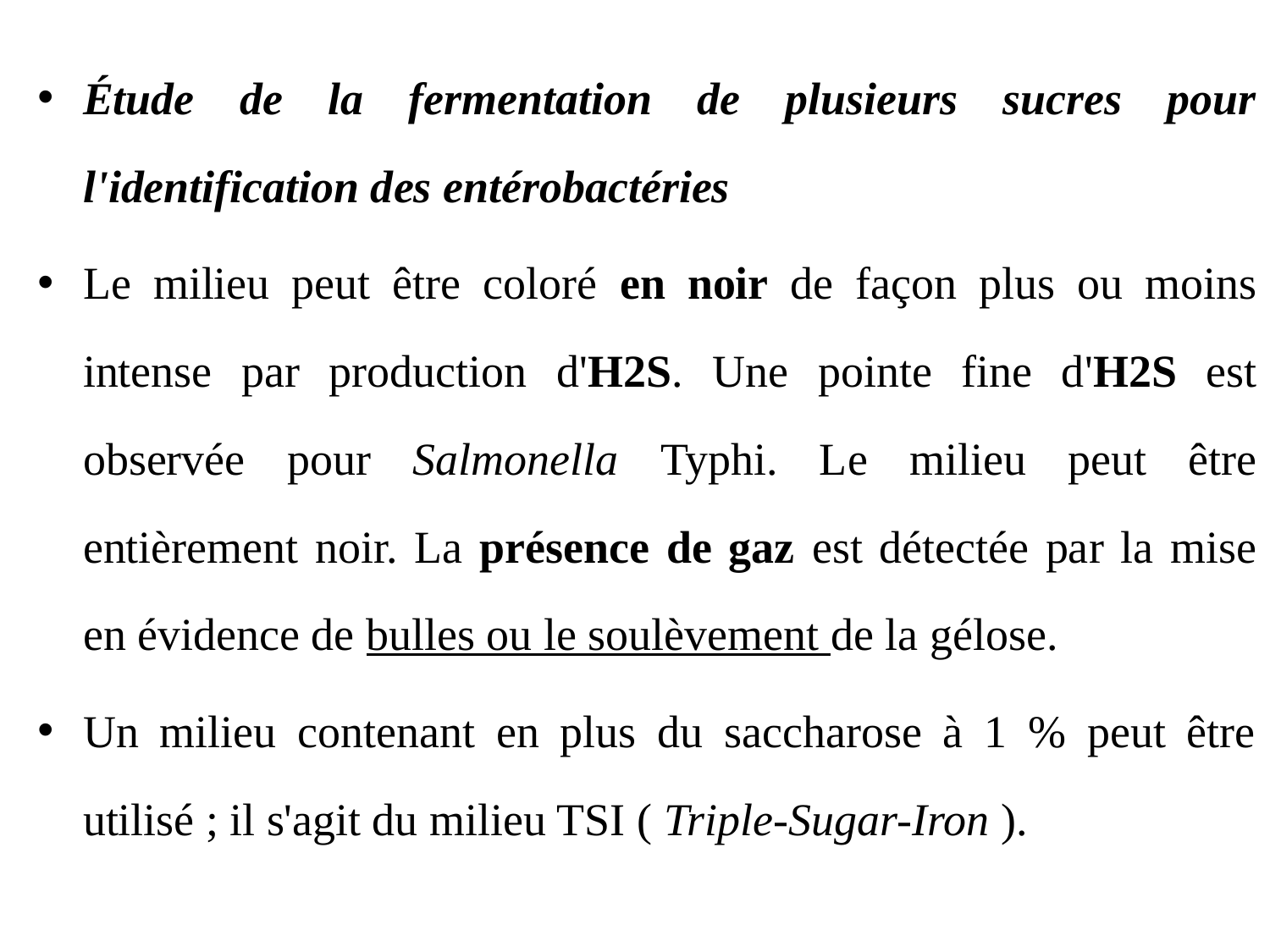

Étude de la fermentation de plusieurs sucres pour l'identification des entérobactéries
Le milieu peut être coloré en noir de façon plus ou moins intense par production d'H2S. Une pointe fine d'H2S est observée pour Salmonella Typhi. Le milieu peut être entièrement noir. La présence de gaz est détectée par la mise en évidence de bulles ou le soulèvement de la gélose.
Un milieu contenant en plus du saccharose à 1 % peut être utilisé ; il s'agit du milieu TSI ( Triple-Sugar-Iron ).